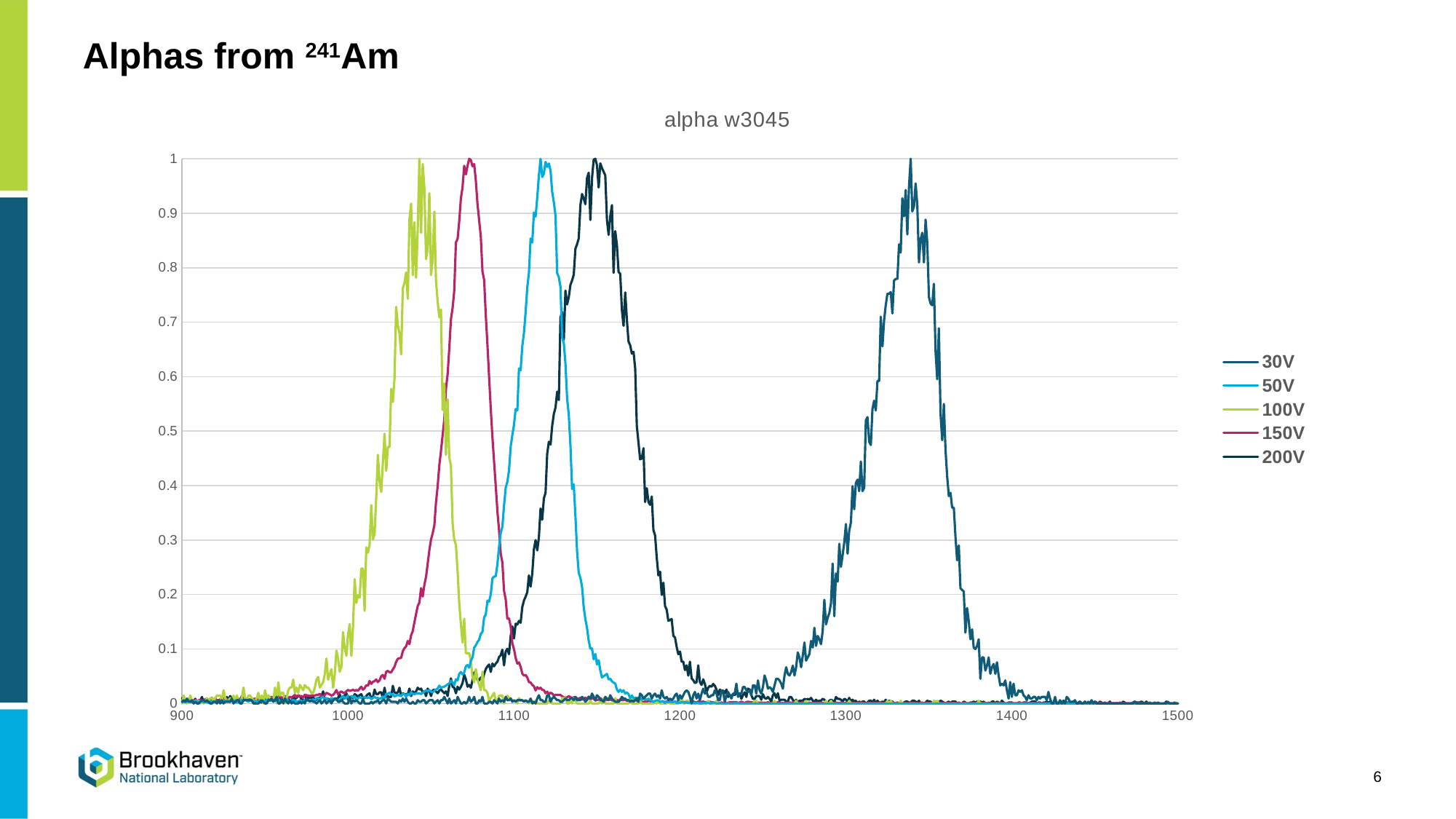

Alphas from 241Am

### Chart: alpha w3045

| Category | 30V | 50V | 100V | 150V | 200V |
|---|---|---|---|---|---|
6